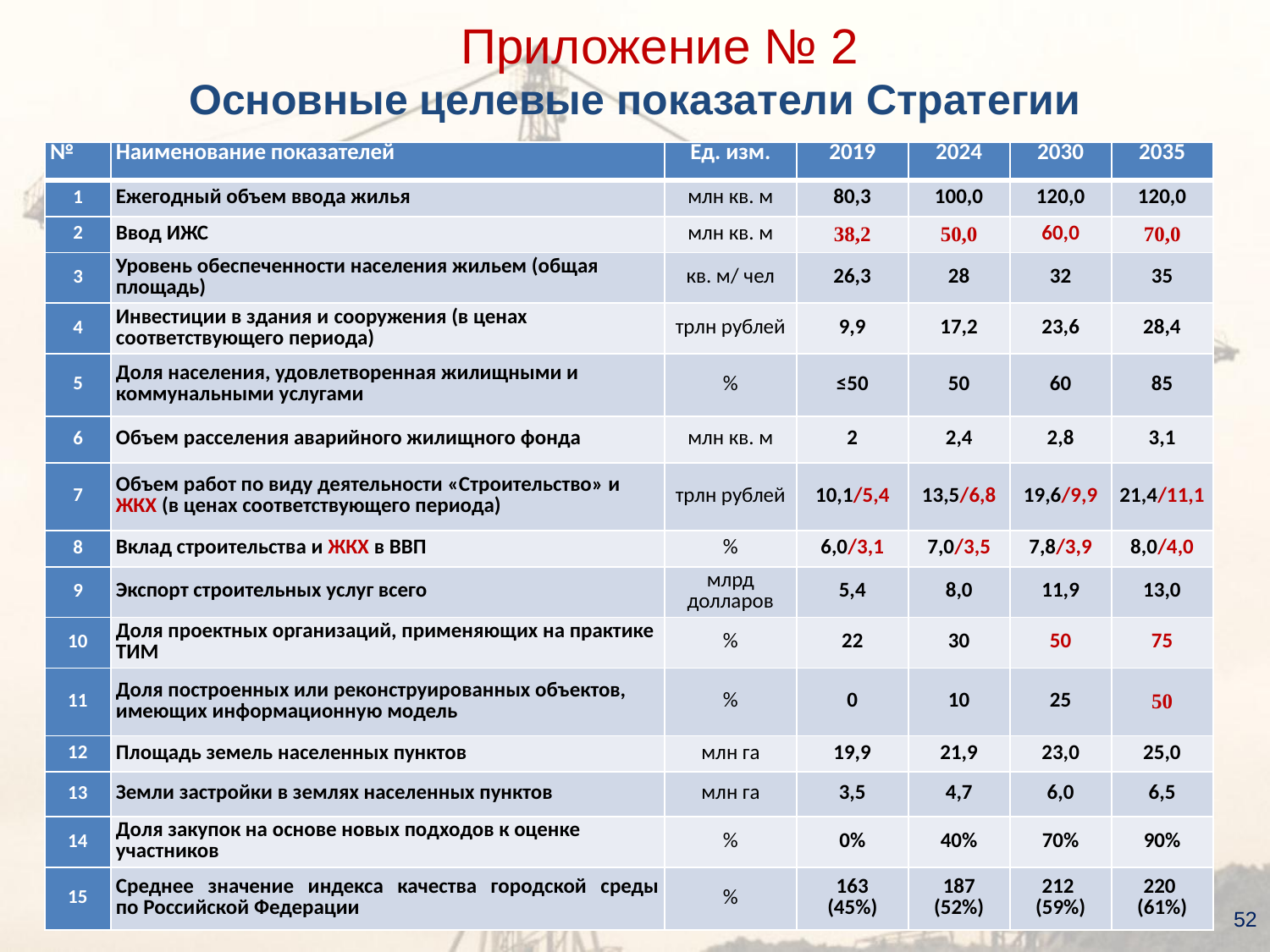

Приложение № 2
Основные целевые показатели Стратегии
| № | Наименование показателей | Ед. изм. | 2019 | 2024 | 2030 | 2035 |
| --- | --- | --- | --- | --- | --- | --- |
| 1 | Ежегодный объем ввода жилья | млн кв. м | 80,3 | 100,0 | 120,0 | 120,0 |
| 2 | Ввод ИЖС | млн кв. м | 38,2 | 50,0 | 60,0 | 70,0 |
| 3 | Уровень обеспеченности населения жильем (общая площадь) | кв. м/ чел | 26,3 | 28 | 32 | 35 |
| 4 | Инвестиции в здания и сооружения (в ценах соответствующего периода) | трлн рублей | 9,9 | 17,2 | 23,6 | 28,4 |
| 5 | Доля населения, удовлетворенная жилищными и коммунальными услугами | % | ≤50 | 50 | 60 | 85 |
| 6 | Объем расселения аварийного жилищного фонда | млн кв. м | 2 | 2,4 | 2,8 | 3,1 |
| 7 | Объем работ по виду деятельности «Строительство» и ЖКХ (в ценах соответствующего периода) | трлн рублей | 10,1/5,4 | 13,5/6,8 | 19,6/9,9 | 21,4/11,1 |
| 8 | Вклад строительства и ЖКХ в ВВП | % | 6,0/3,1 | 7,0/3,5 | 7,8/3,9 | 8,0/4,0 |
| 9 | Экспорт строительных услуг всего | млрд долларов | 5,4 | 8,0 | 11,9 | 13,0 |
| 10 | Доля проектных организаций, применяющих на практике ТИМ | % | 22 | 30 | 50 | 75 |
| 11 | Доля построенных или реконструированных объектов, имеющих информационную модель | % | 0 | 10 | 25 | 50 |
| 12 | Площадь земель населенных пунктов | млн га | 19,9 | 21,9 | 23,0 | 25,0 |
| 13 | Земли застройки в землях населенных пунктов | млн га | 3,5 | 4,7 | 6,0 | 6,5 |
| 14 | Доля закупок на основе новых подходов к оценке участников | % | 0% | 40% | 70% | 90% |
| 15 | Среднее значение индекса качества городской среды по Российской Федерации | % | 163 (45%) | 187 (52%) | 212 (59%) | 220 (61%) |
52